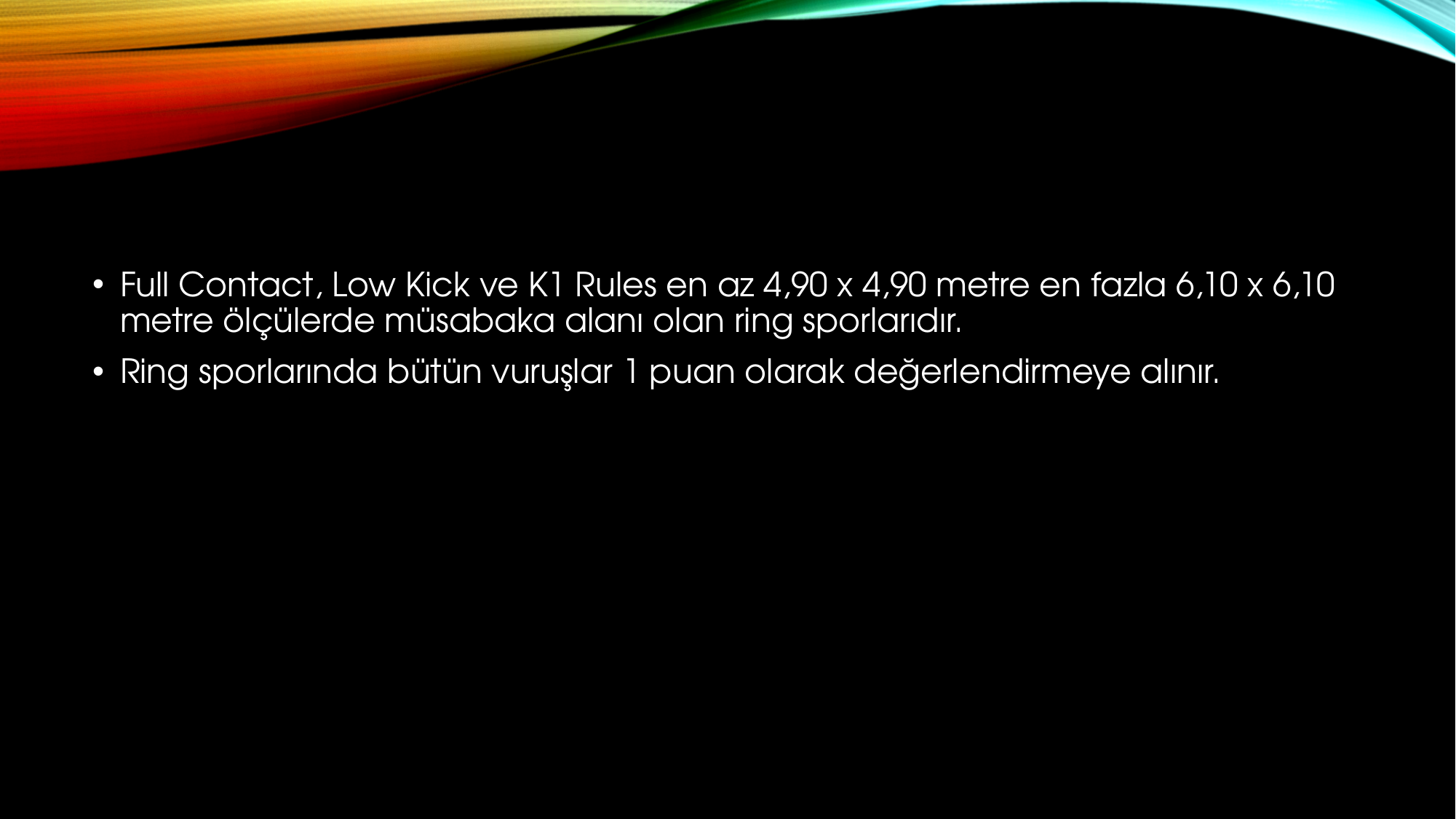

#
Full Contact, Low Kick ve K1 Rules en az 4,90 x 4,90 metre en fazla 6,10 x 6,10 metre ölçülerde müsabaka alanı olan ring sporlarıdır.
Ring sporlarında bütün vuruşlar 1 puan olarak değerlendirmeye alınır.